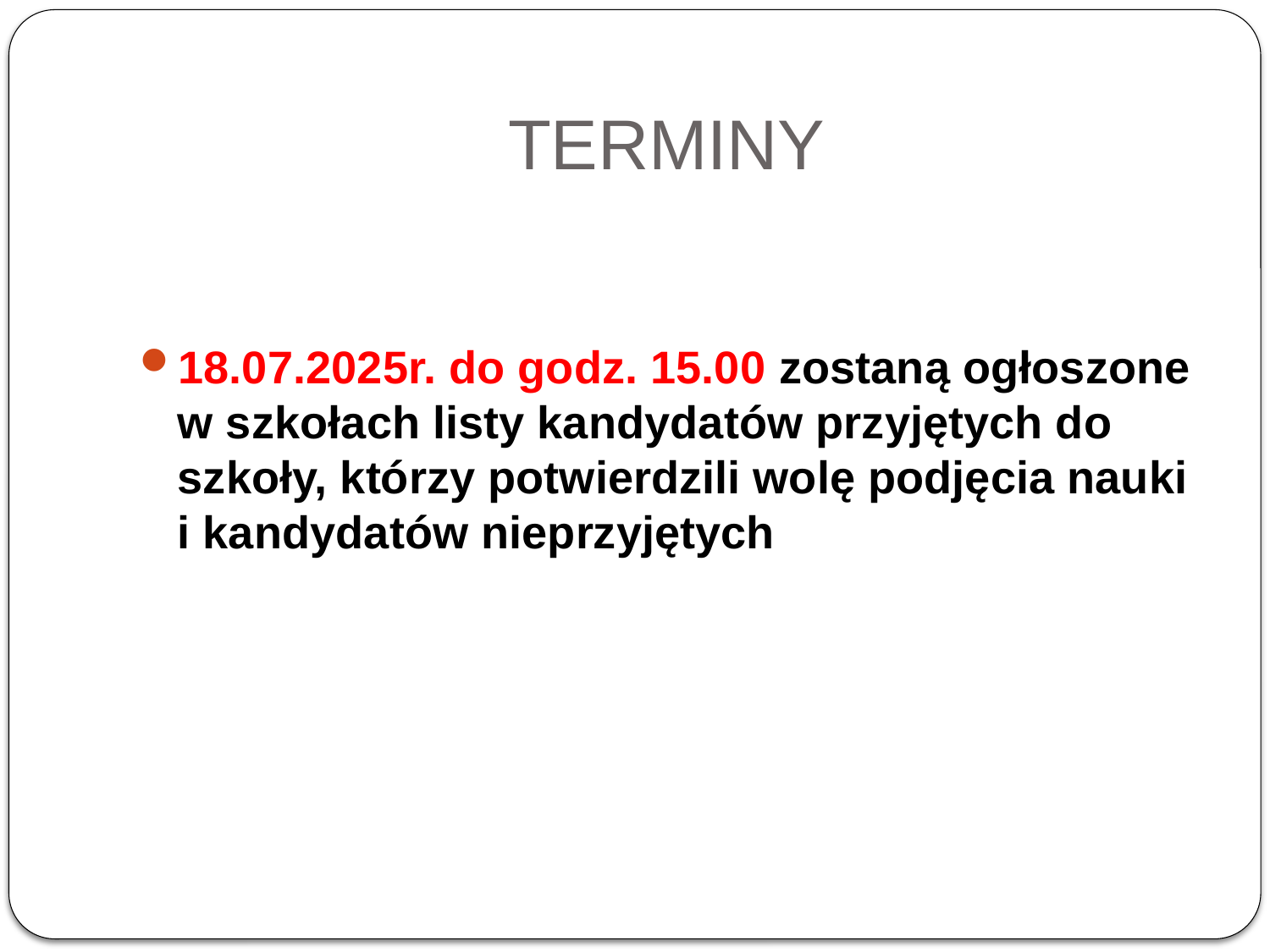

# TERMINY

18.07.2025r. do godz. 15.00 zostaną ogłoszone w szkołach listy kandydatów przyjętych do szkoły, którzy potwierdzili wolę podjęcia nauki i kandydatów nieprzyjętych